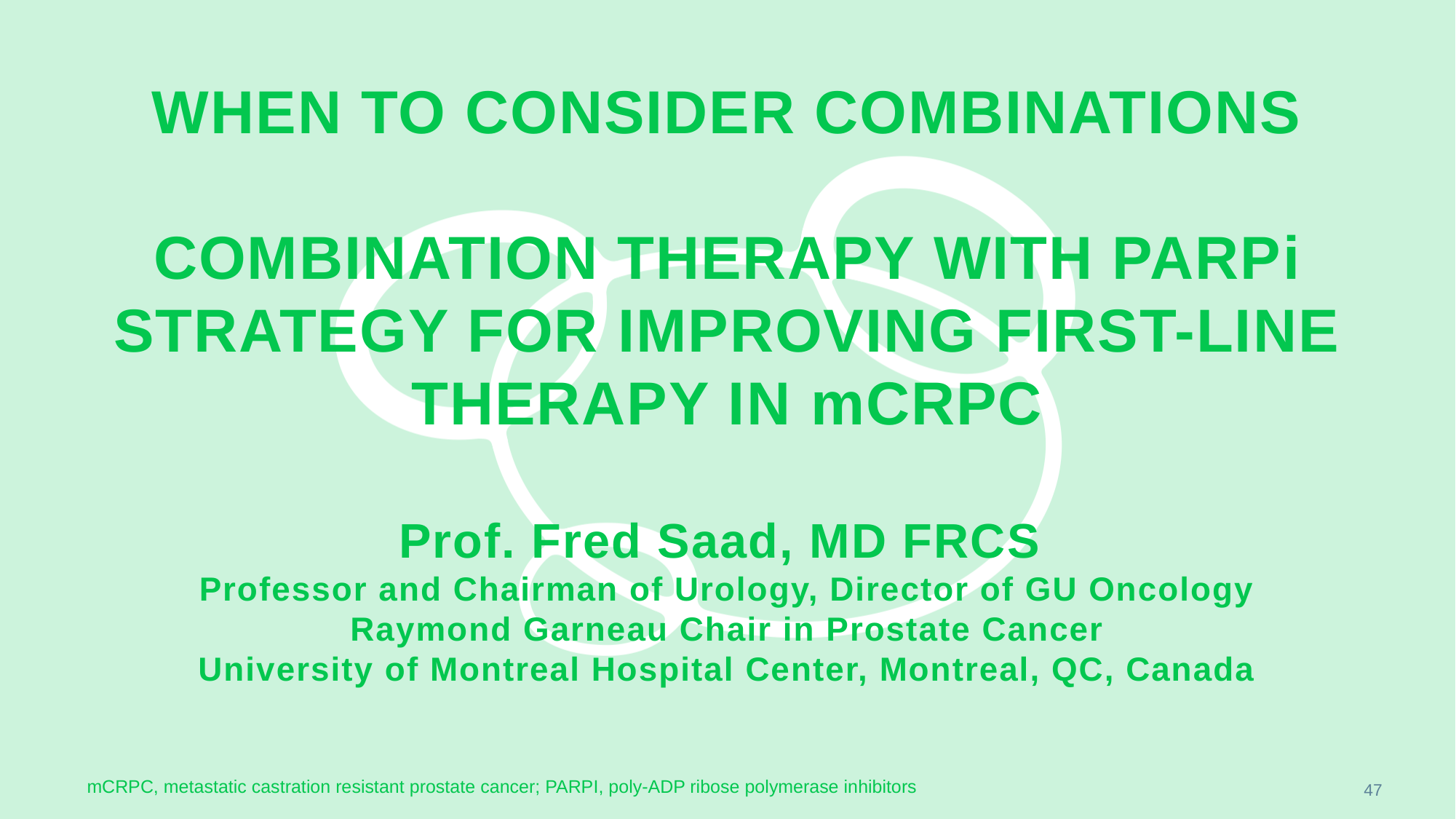

# when to consider combinations Combination therapy with parpi strategy for improving first-line therapy in mcrpc Prof. Fred Saad, MD FRCS Professor and Chairman of Urology, Director of GU Oncology Raymond Garneau Chair in Prostate Cancer University of Montreal Hospital Center, Montreal, QC, Canada
47
mCRPC, metastatic castration resistant prostate cancer; PARPI, poly-ADP ribose polymerase inhibitors